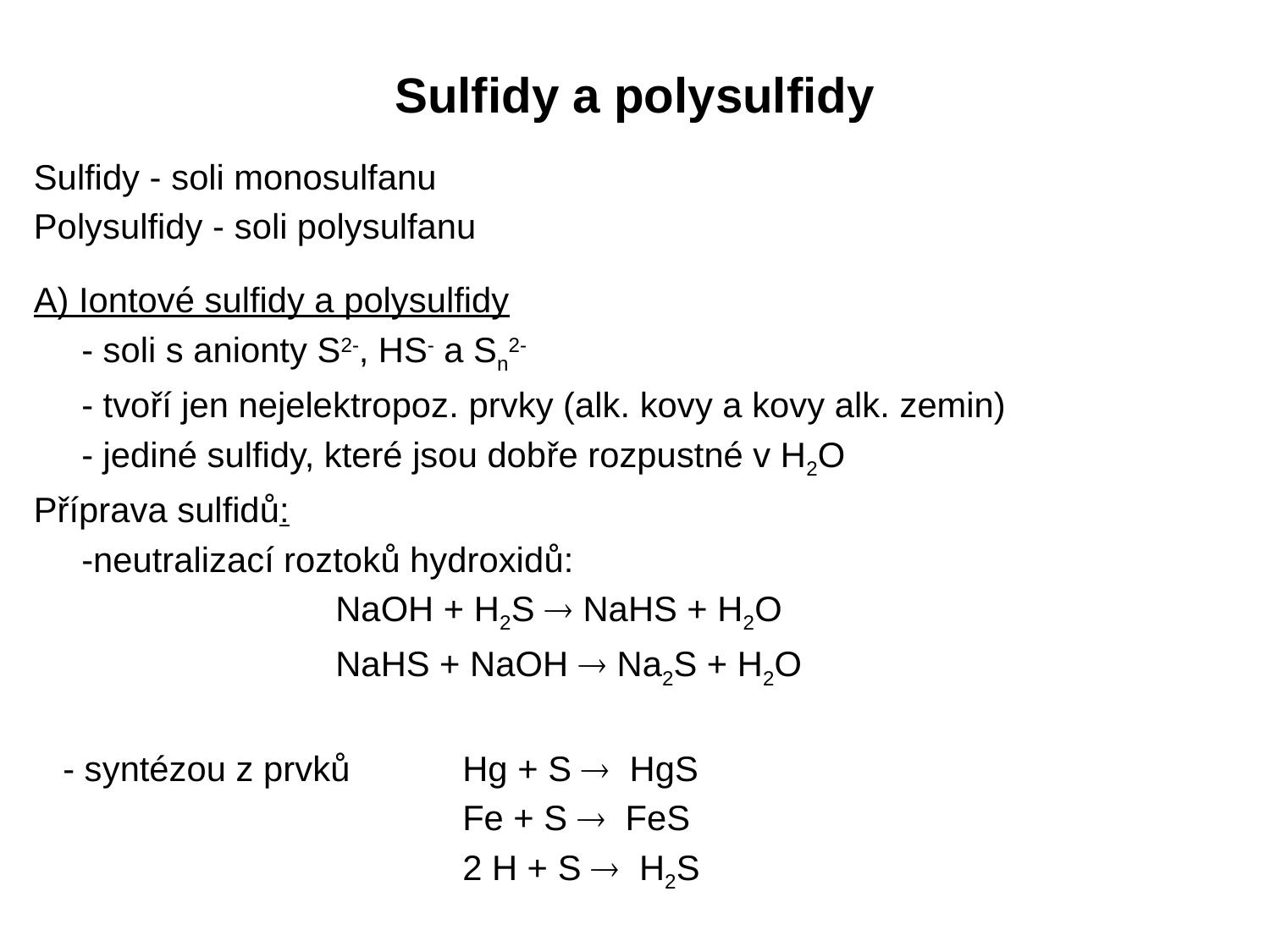

# Sulfidy a polysulfidy
Sulfidy - soli monosulfanu
Polysulfidy - soli polysulfanu

A) Iontové sulfidy a polysulfidy
	- soli s anionty S2-, HS- a Sn2-
	- tvoří jen nejelektropoz. prvky (alk. kovy a kovy alk. zemin)
	- jediné sulfidy, které jsou dobře rozpustné v H2O
Příprava sulfidů:
	-neutralizací roztoků hydroxidů:
			NaOH + H2S → NaHS + H2O
			NaHS + NaOH → Na2S + H2O

   - syntézou z prvků	Hg + S →  HgS
				Fe + S →  FeS
				2 H + S →  H2S